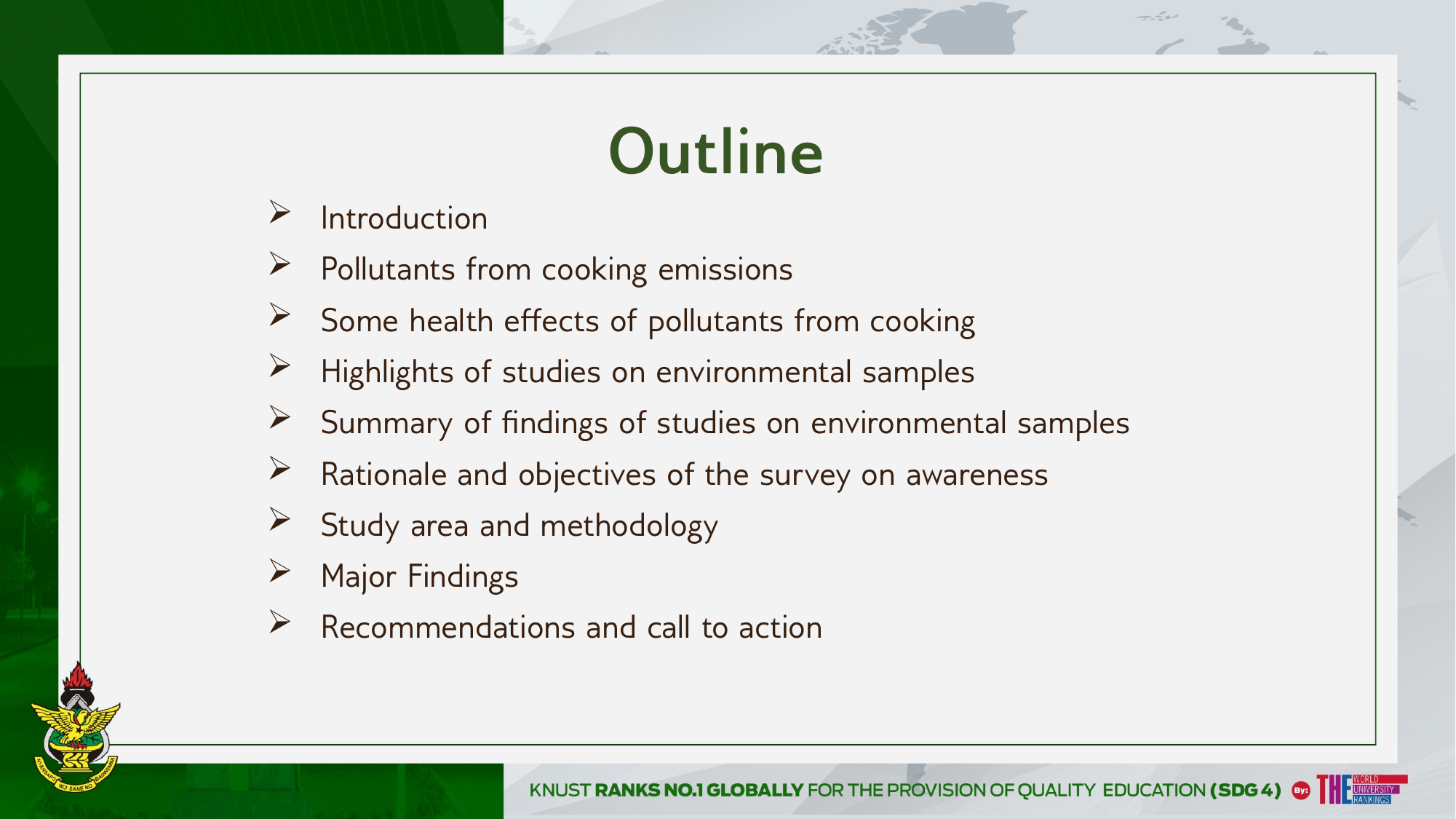

# Outline
Introduction
Pollutants from cooking emissions
Some health effects of pollutants from cooking
Highlights of studies on environmental samples
Summary of findings of studies on environmental samples
Rationale and objectives of the survey on awareness
Study area and methodology
Major Findings
Recommendations and call to action